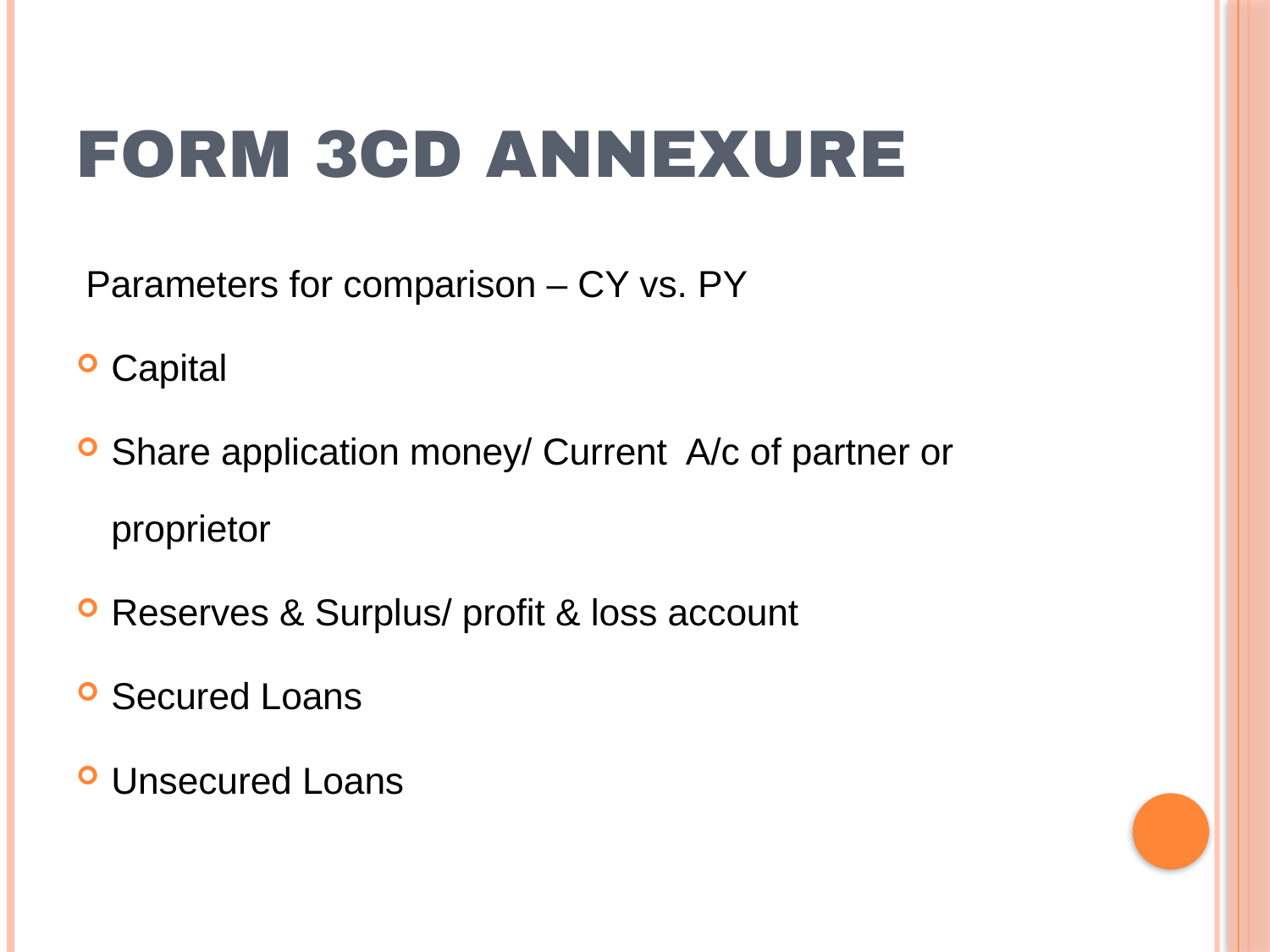

# Form 3cd Annexure
 Parameters for comparison – CY vs. PY
Capital
Share application money/ Current  A/c of partner or proprietor
Reserves & Surplus/ profit & loss account
Secured Loans
Unsecured Loans